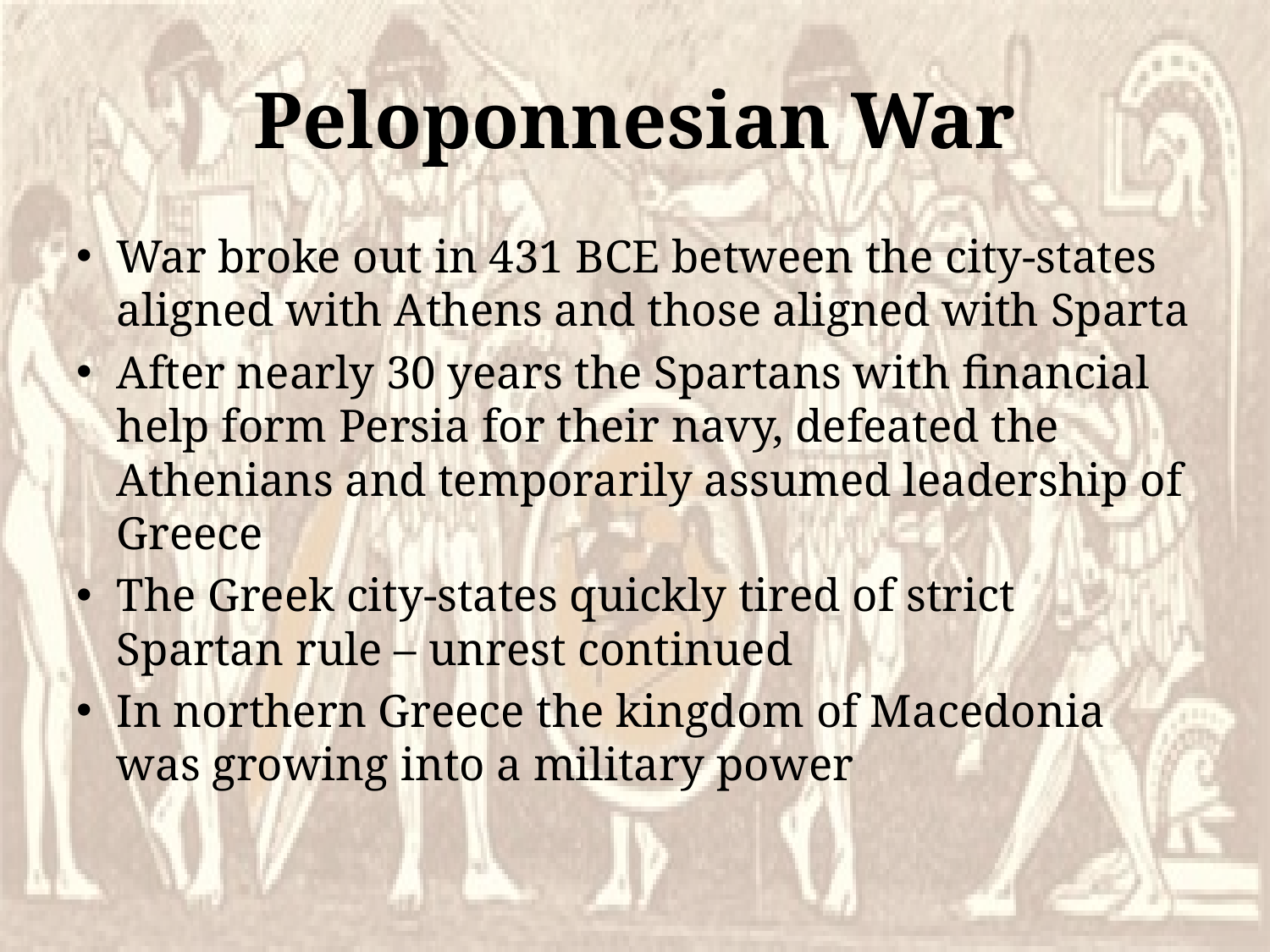

# Peloponnesian War
War broke out in 431 BCE between the city-states aligned with Athens and those aligned with Sparta
After nearly 30 years the Spartans with financial help form Persia for their navy, defeated the Athenians and temporarily assumed leadership of Greece
The Greek city-states quickly tired of strict Spartan rule – unrest continued
In northern Greece the kingdom of Macedonia was growing into a military power